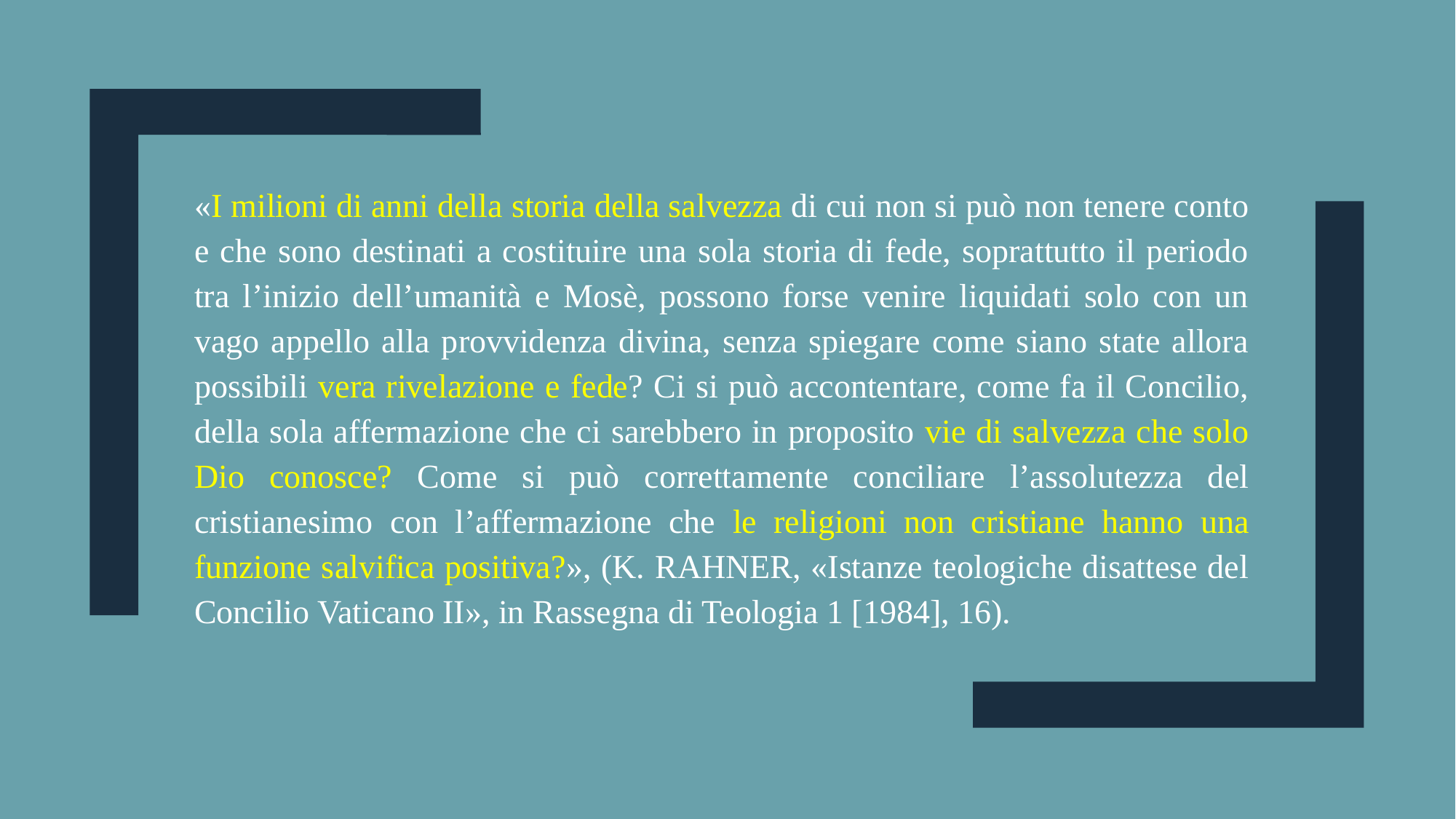

«I milioni di anni della storia della salvezza di cui non si può non tenere conto e che sono destinati a costituire una sola storia di fede, soprattutto il periodo tra l’inizio dell’umanità e Mosè, possono forse venire liquidati solo con un vago appello alla provvidenza divina, senza spiegare come siano state allora possibili vera rivelazione e fede? Ci si può accontentare, come fa il Concilio, della sola affermazione che ci sarebbero in proposito vie di salvezza che solo Dio conosce? Come si può correttamente conciliare l’assolutezza del cristianesimo con l’affermazione che le religioni non cristiane hanno una funzione salvifica positiva?», (K. RAHNER, «Istanze teologiche disattese del Concilio Vaticano II», in Rassegna di Teologia 1 [1984], 16).